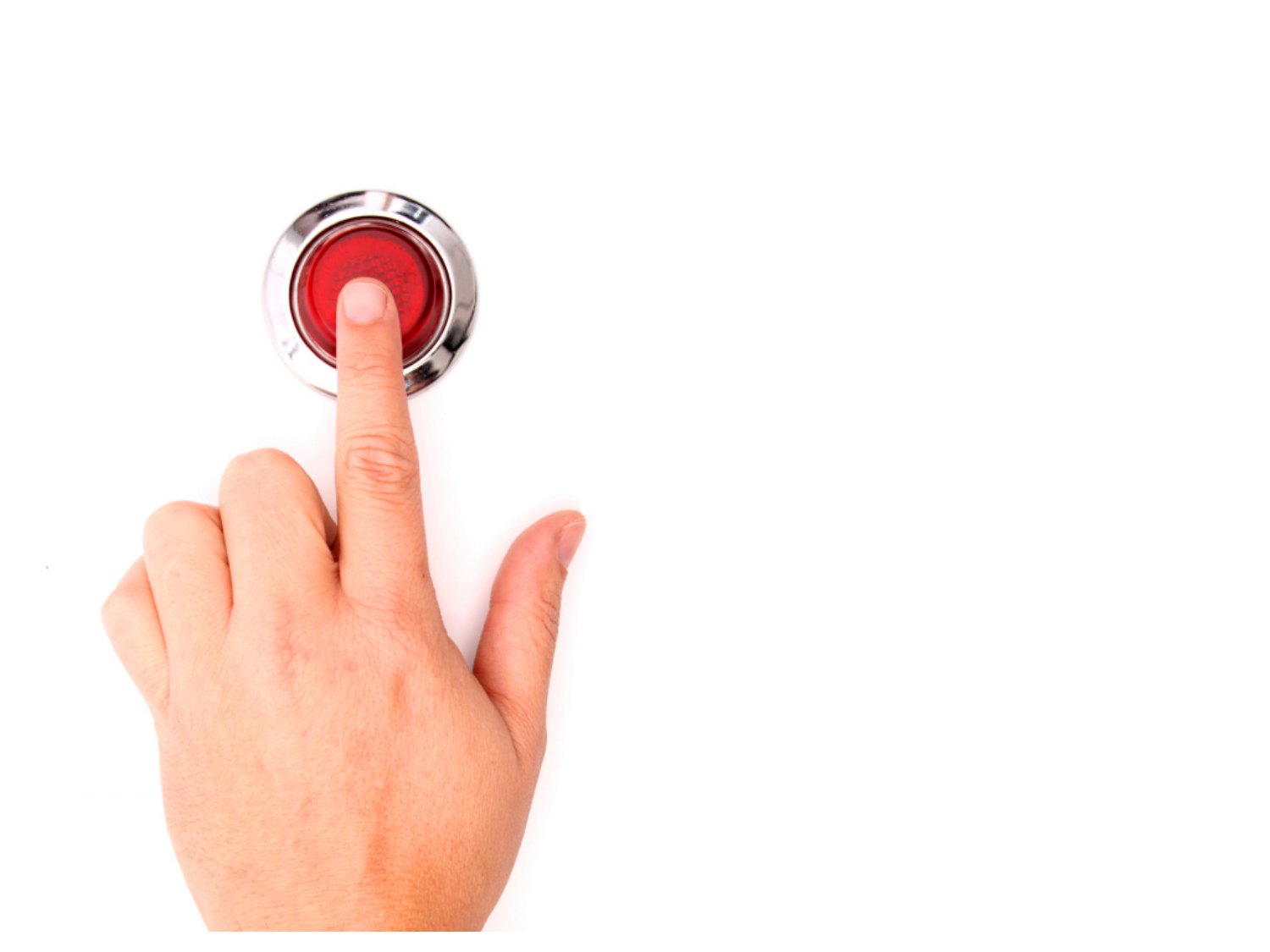

Eclesiastes 7:8
O fim das coisas
vale mais do
que o seu começo.